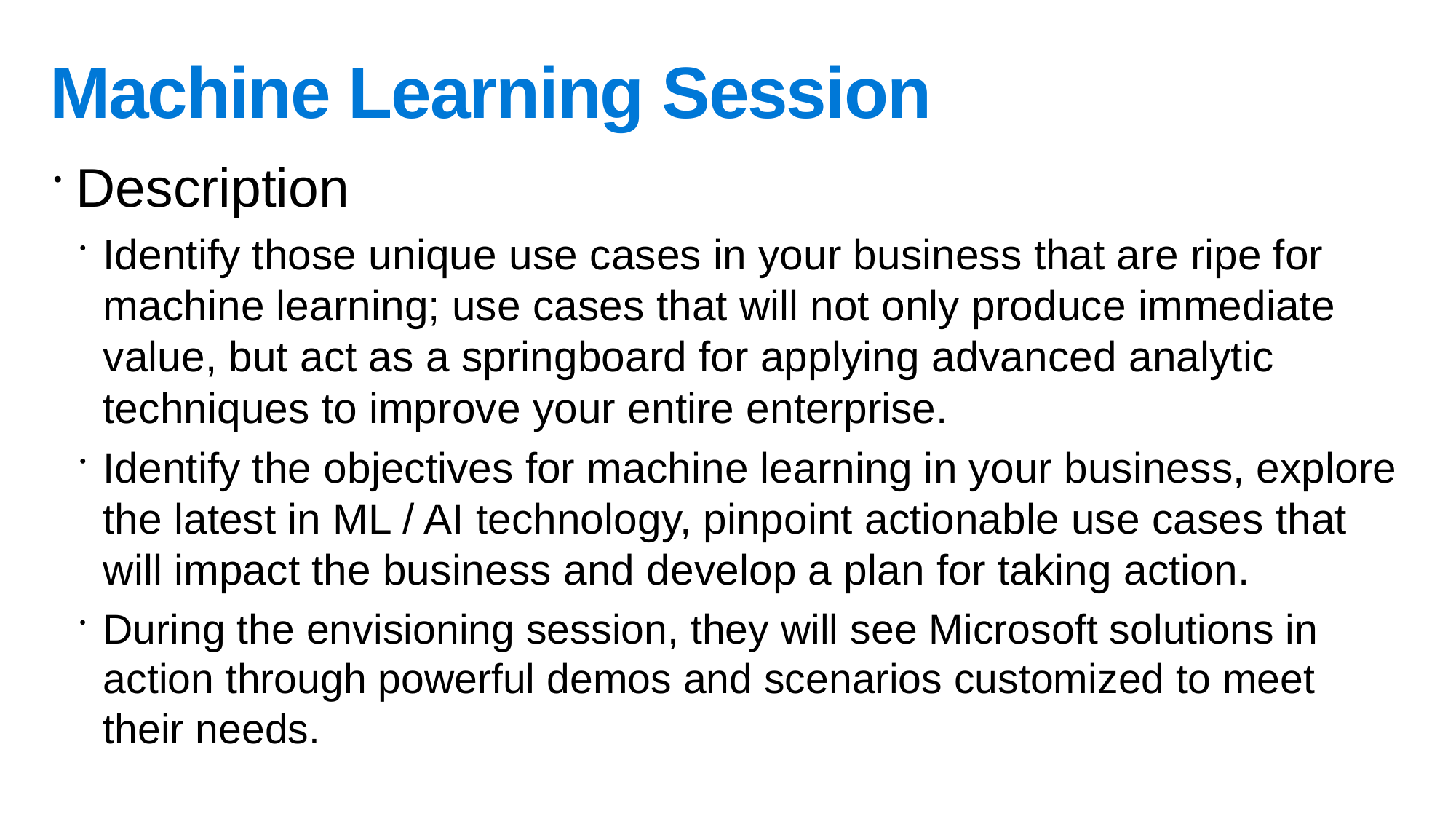

# Machine Learning Session
Description
Identify those unique use cases in your business that are ripe for machine learning; use cases that will not only produce immediate value, but act as a springboard for applying advanced analytic techniques to improve your entire enterprise.
Identify the objectives for machine learning in your business, explore the latest in ML / AI technology, pinpoint actionable use cases that will impact the business and develop a plan for taking action.
During the envisioning session, they will see Microsoft solutions in action through powerful demos and scenarios customized to meet their needs.